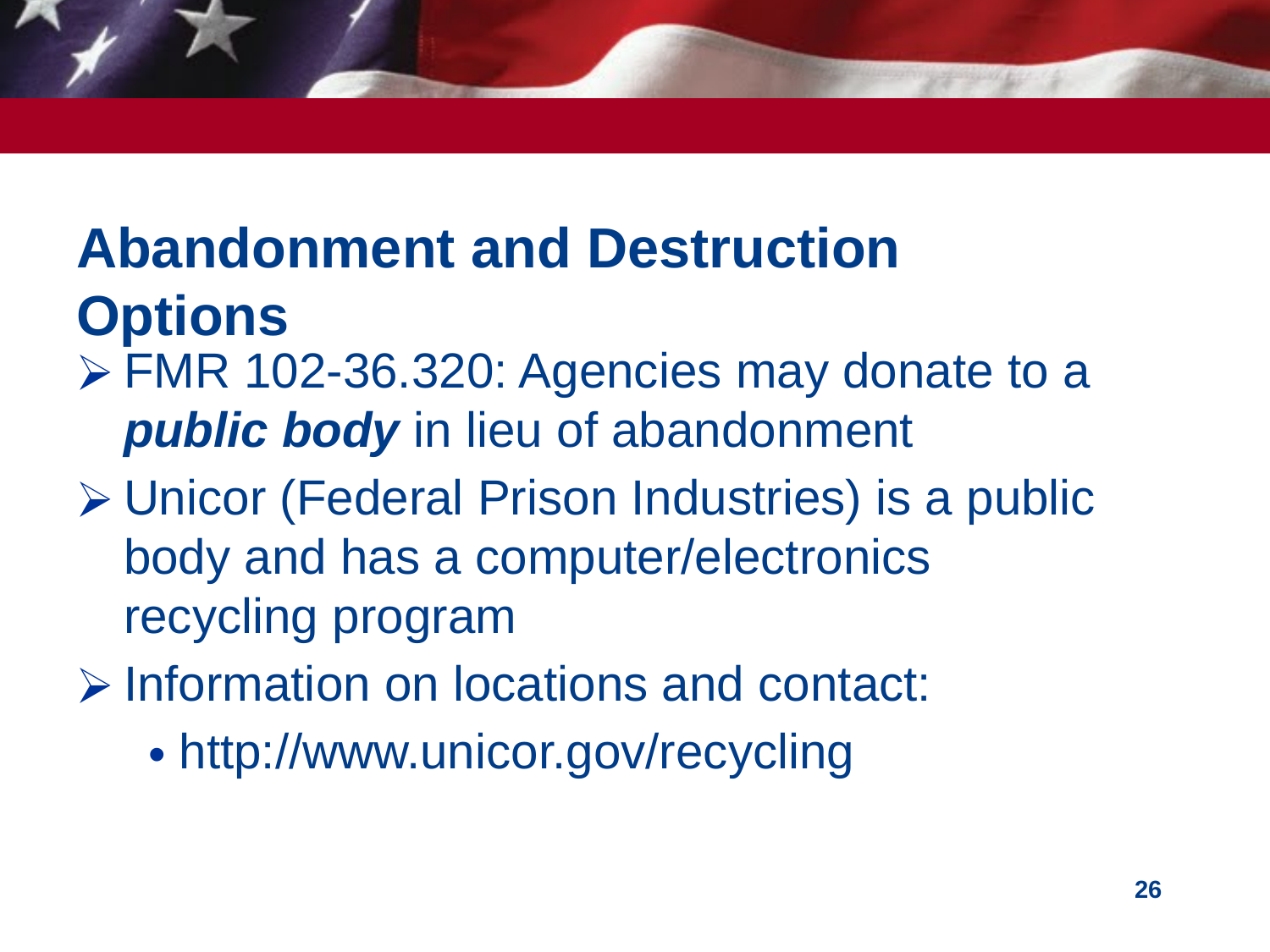

# Abandonment and Destruction Options
FMR 102-36.320: Agencies may donate to a public body in lieu of abandonment
Unicor (Federal Prison Industries) is a public body and has a computer/electronics recycling program
Information on locations and contact:
http://www.unicor.gov/recycling

26